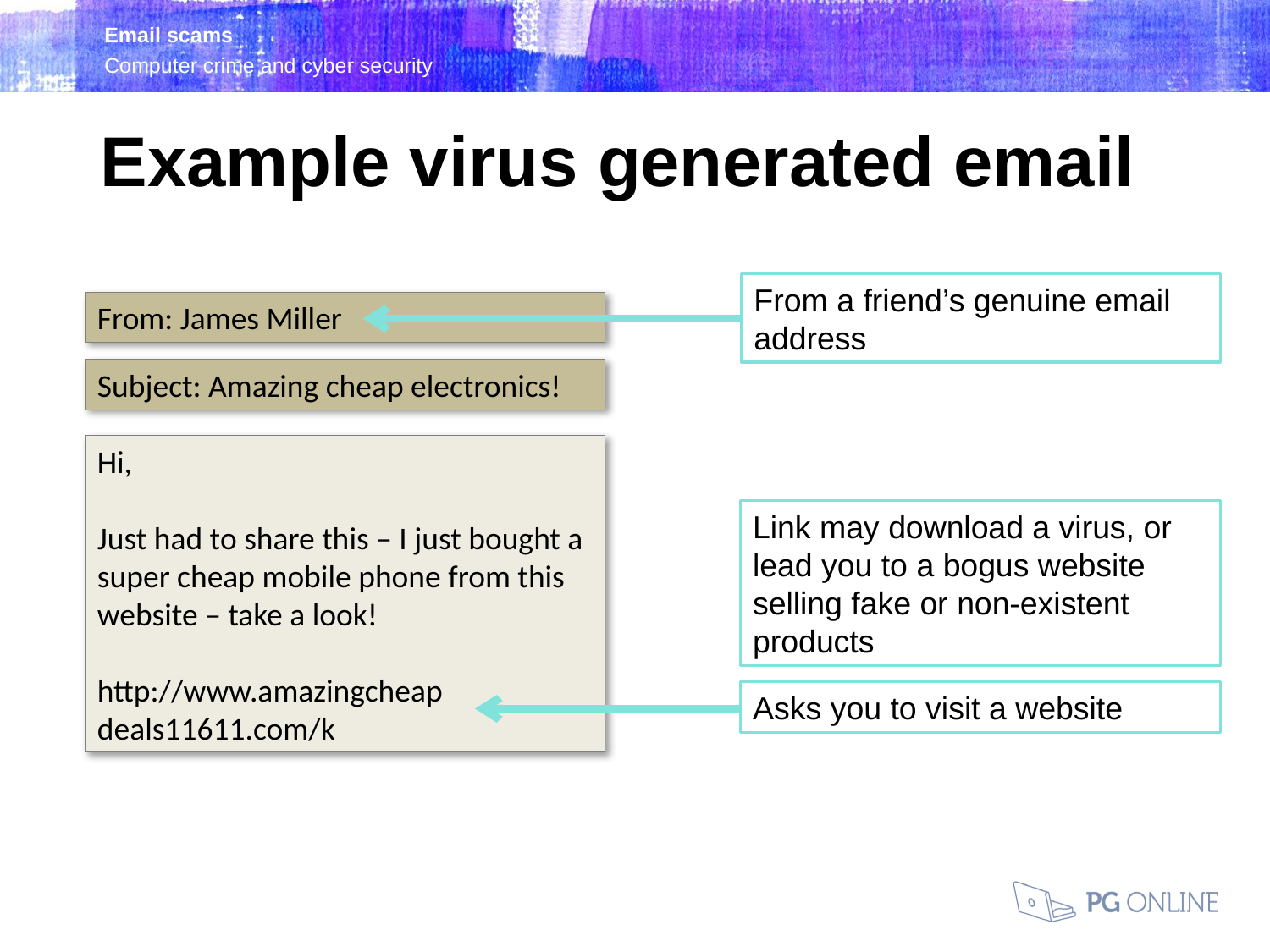

Example virus generated email
From a friend’s genuine email address
From: James Miller
Subject: Amazing cheap electronics!
Hi,
Just had to share this – I just bought a super cheap mobile phone from this website – take a look!
http://www.amazingcheap deals11611.com/k
Link may download a virus, or lead you to a bogus website selling fake or non-existent products
Asks you to visit a website